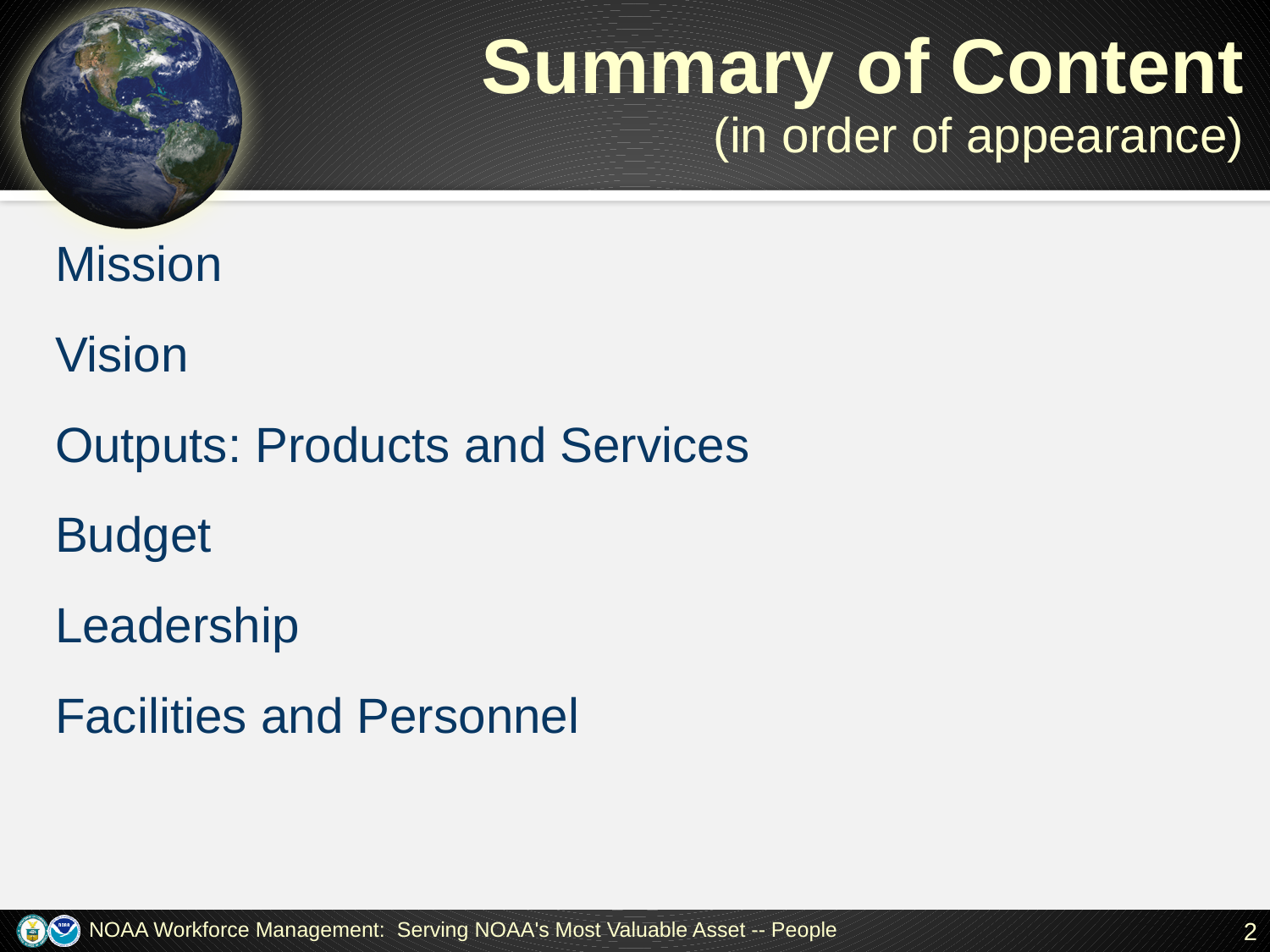

# Summary of Content (in order of appearance)
Mission
Vision
Outputs: Products and Services
Budget
Leadership
Facilities and Personnel
NOAA Workforce Management:  Serving NOAA's Most Valuable Asset -- People
2